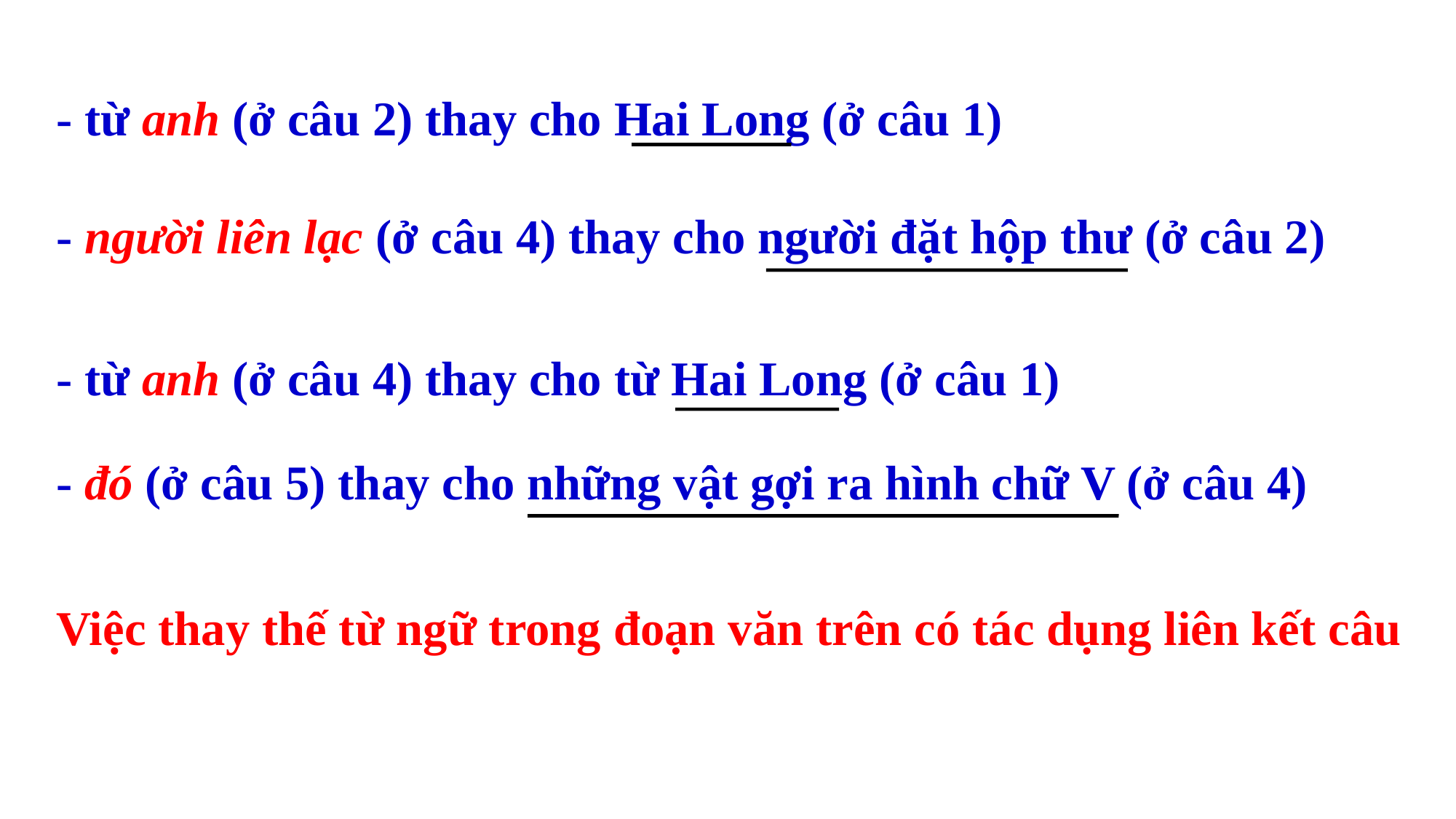

- từ anh (ở câu 2) thay cho Hai Long (ở câu 1)

- người liên lạc (ở câu 4) thay cho người đặt hộp thư (ở câu 2)

- từ anh (ở câu 4) thay cho từ Hai Long (ở câu 1)

- đó (ở câu 5) thay cho những vật gợi ra hình chữ V (ở câu 4)

Việc thay thế từ ngữ trong đoạn văn trên có tác dụng liên kết câu